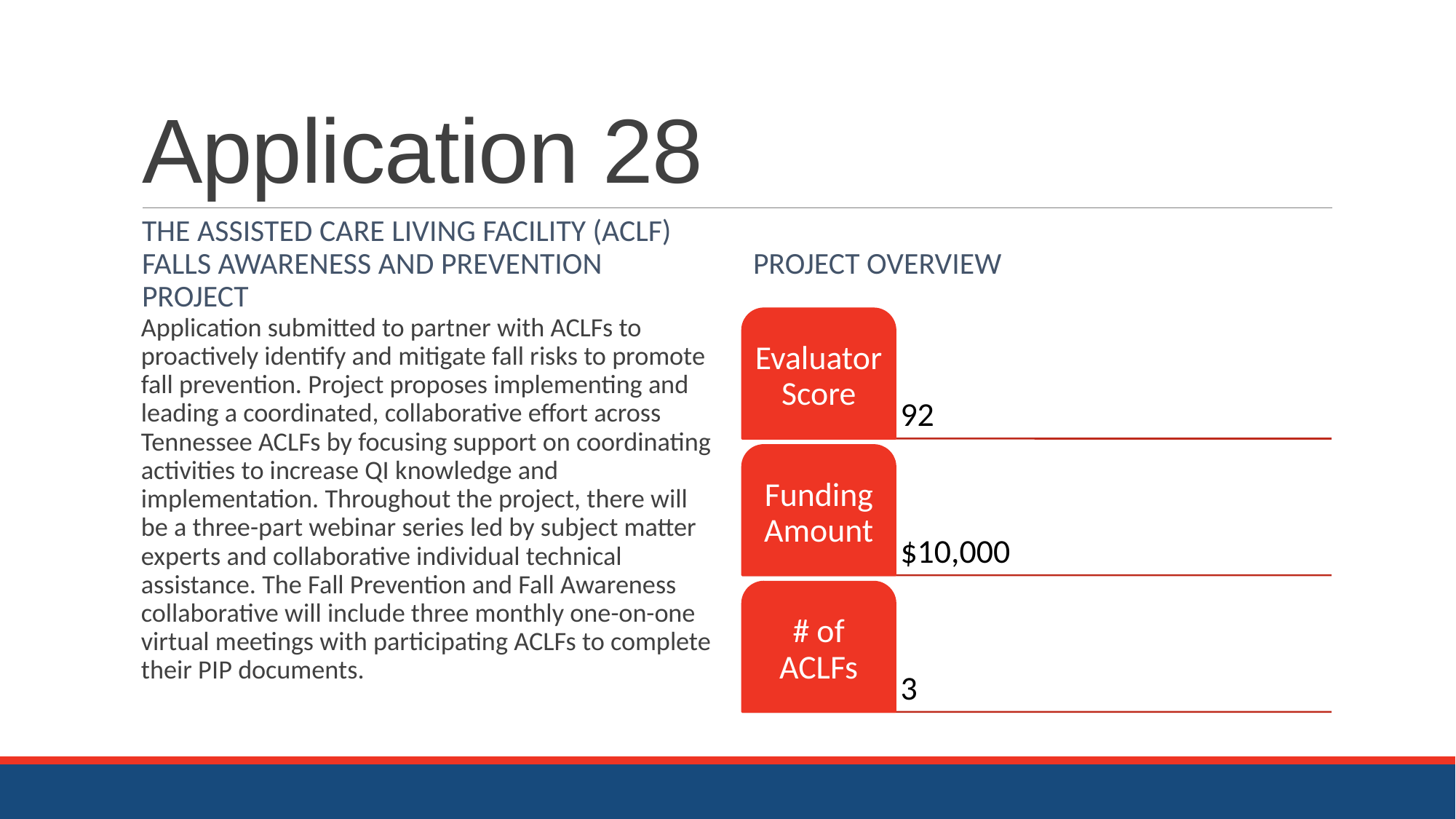

# Application 28
The Assisted Care Living Facility (ACLF) Falls Awareness and Prevention Project
Project Overview
Application submitted to partner with ACLFs to proactively identify and mitigate fall risks to promote fall prevention. Project proposes implementing and leading a coordinated, collaborative effort across Tennessee ACLFs by focusing support on coordinating activities to increase QI knowledge and implementation. Throughout the project, there will be a three-part webinar series led by subject matter experts and collaborative individual technical assistance. The Fall Prevention and Fall Awareness collaborative will include three monthly one-on-one virtual meetings with participating ACLFs to complete their PIP documents.

92
Evaluator Score
$10,000
Funding Amount
3
# of ACLFs